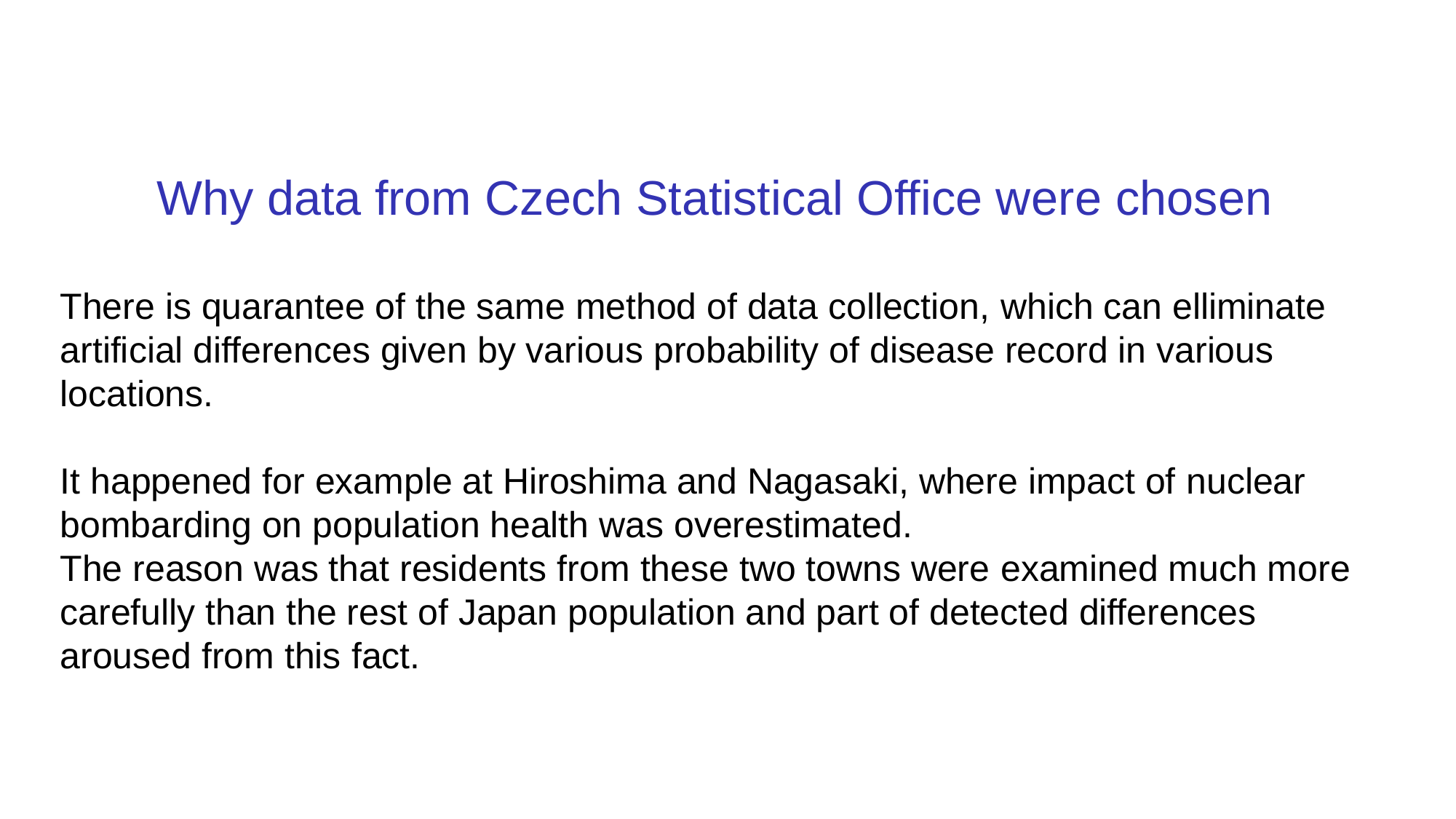

Why data from Czech Statistical Office were chosen

There is quarantee of the same method of data collection, which can elliminate artificial differences given by various probability of disease record in various locations.

It happened for example at Hiroshima and Nagasaki, where impact of nuclear bombarding on population health was overestimated.
The reason was that residents from these two towns were examined much more carefully than the rest of Japan population and part of detected differences aroused from this fact.